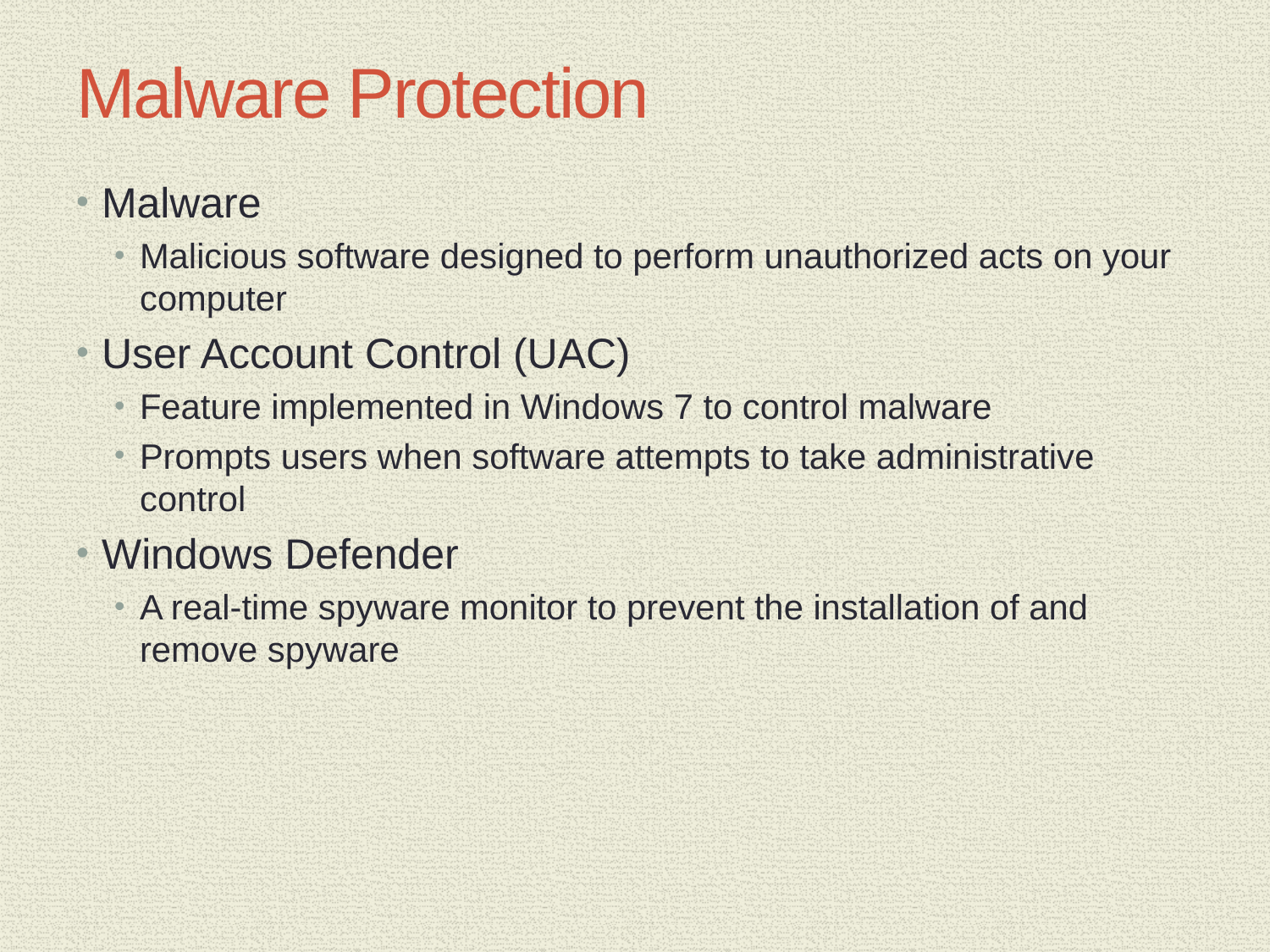

# Malware Protection
Malware
Malicious software designed to perform unauthorized acts on your computer
User Account Control (UAC)
Feature implemented in Windows 7 to control malware
Prompts users when software attempts to take administrative control
Windows Defender
A real-time spyware monitor to prevent the installation of and remove spyware